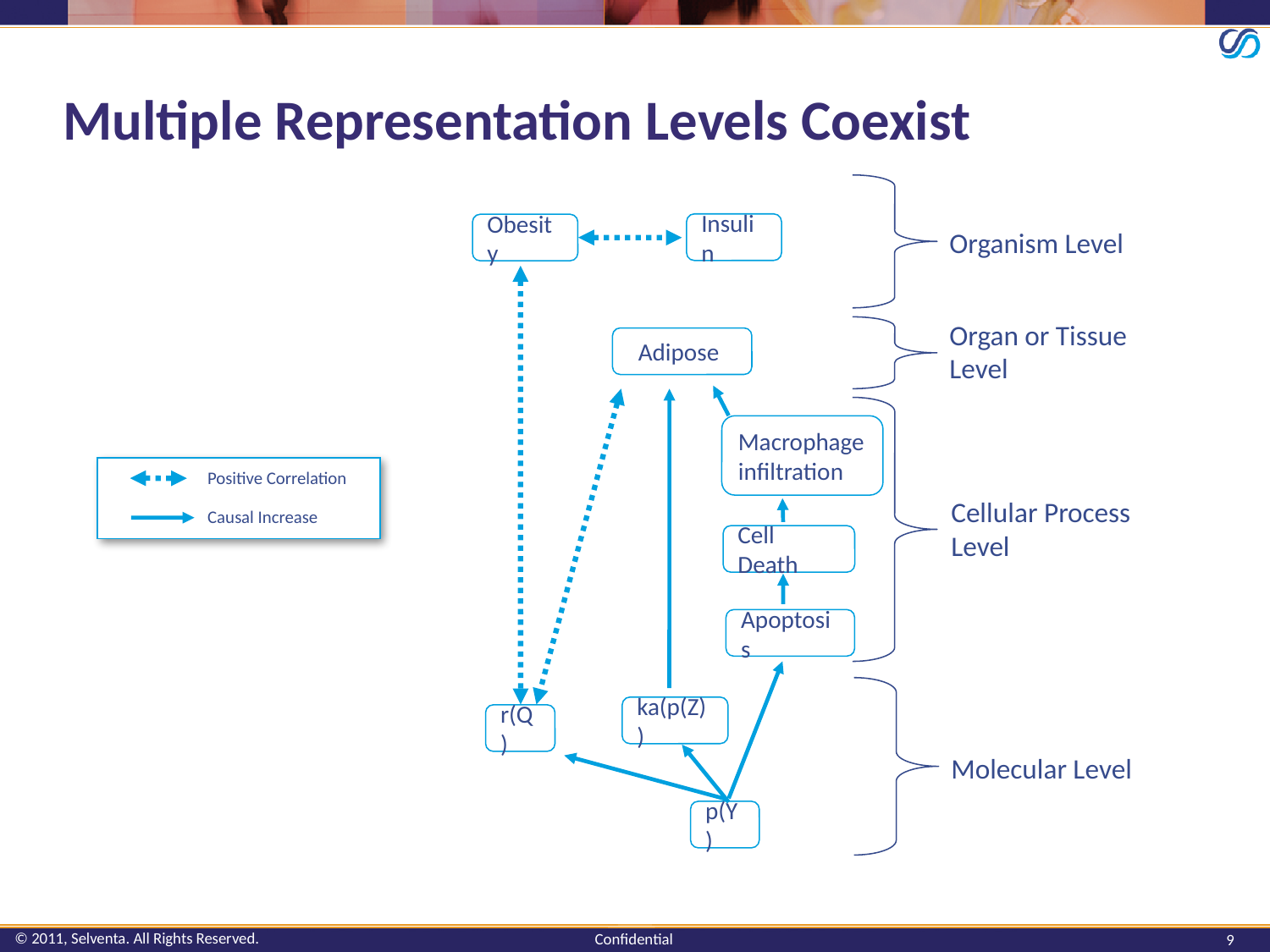

# Multiple Representation Levels Coexist

Insulin
Obesity
Organism Level

Organ or Tissue Level

  Adipose

Macrophage infiltration

Positive Correlation

Cellular Process Level
Causal Increase

Cell Death

Apoptosis

ka(p(Z))

r(Q)
Molecular Level

p(Y)
9